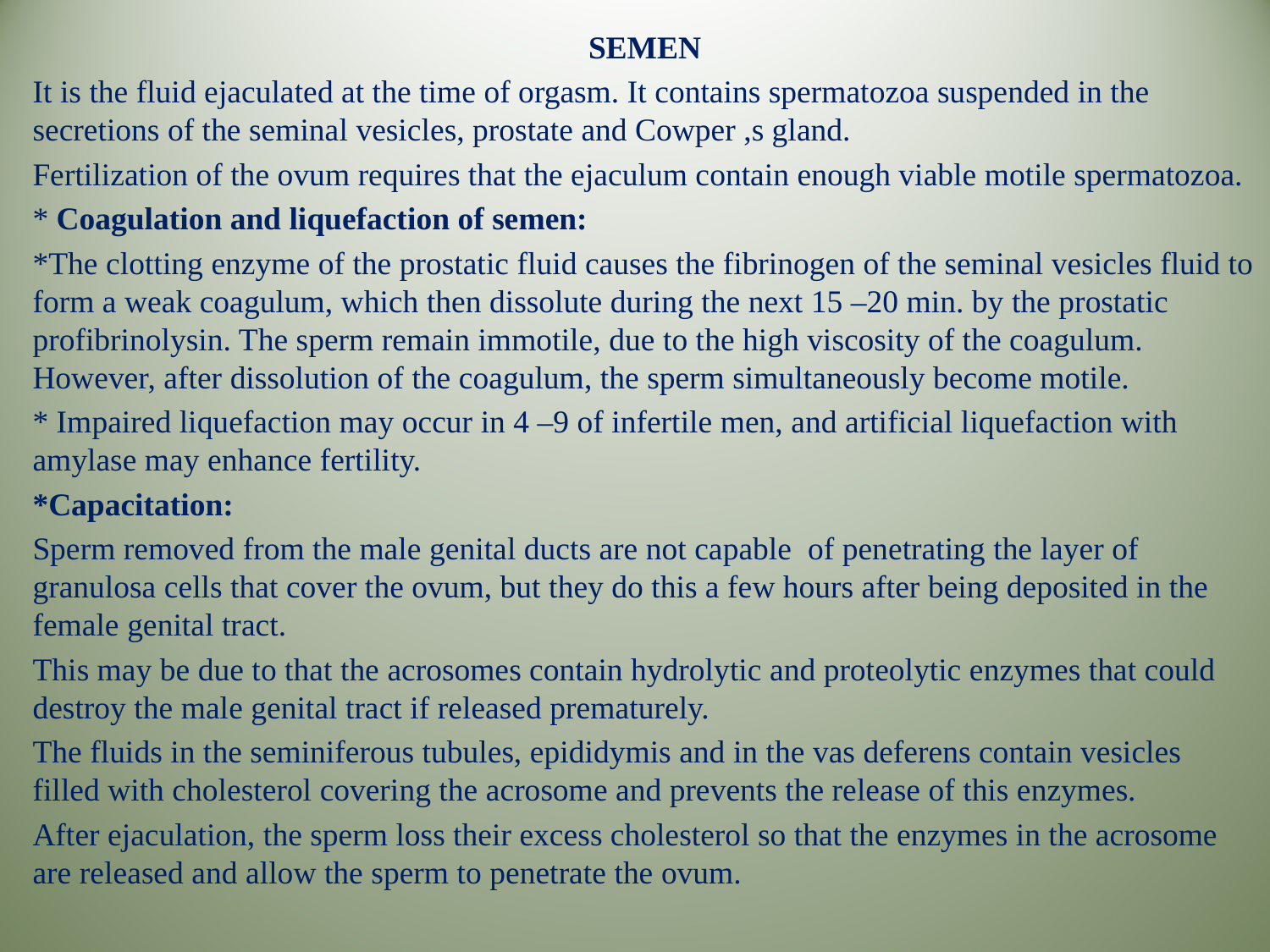

SEMEN
It is the fluid ejaculated at the time of orgasm. It contains spermatozoa suspended in the secretions of the seminal vesicles, prostate and Cowper ,s gland.
Fertilization of the ovum requires that the ejaculum contain enough viable motile spermatozoa.
* Coagulation and liquefaction of semen:
*The clotting enzyme of the prostatic fluid causes the fibrinogen of the seminal vesicles fluid to form a weak coagulum, which then dissolute during the next 15 –20 min. by the prostatic profibrinolysin. The sperm remain immotile, due to the high viscosity of the coagulum. However, after dissolution of the coagulum, the sperm simultaneously become motile.
* Impaired liquefaction may occur in 4 –9 of infertile men, and artificial liquefaction with amylase may enhance fertility.
*Capacitation:
Sperm removed from the male genital ducts are not capable  of penetrating the layer of granulosa cells that cover the ovum, but they do this a few hours after being deposited in the female genital tract.
This may be due to that the acrosomes contain hydrolytic and proteolytic enzymes that could destroy the male genital tract if released prematurely.
The fluids in the seminiferous tubules, epididymis and in the vas deferens contain vesicles filled with cholesterol covering the acrosome and prevents the release of this enzymes.
After ejaculation, the sperm loss their excess cholesterol so that the enzymes in the acrosome are released and allow the sperm to penetrate the ovum.